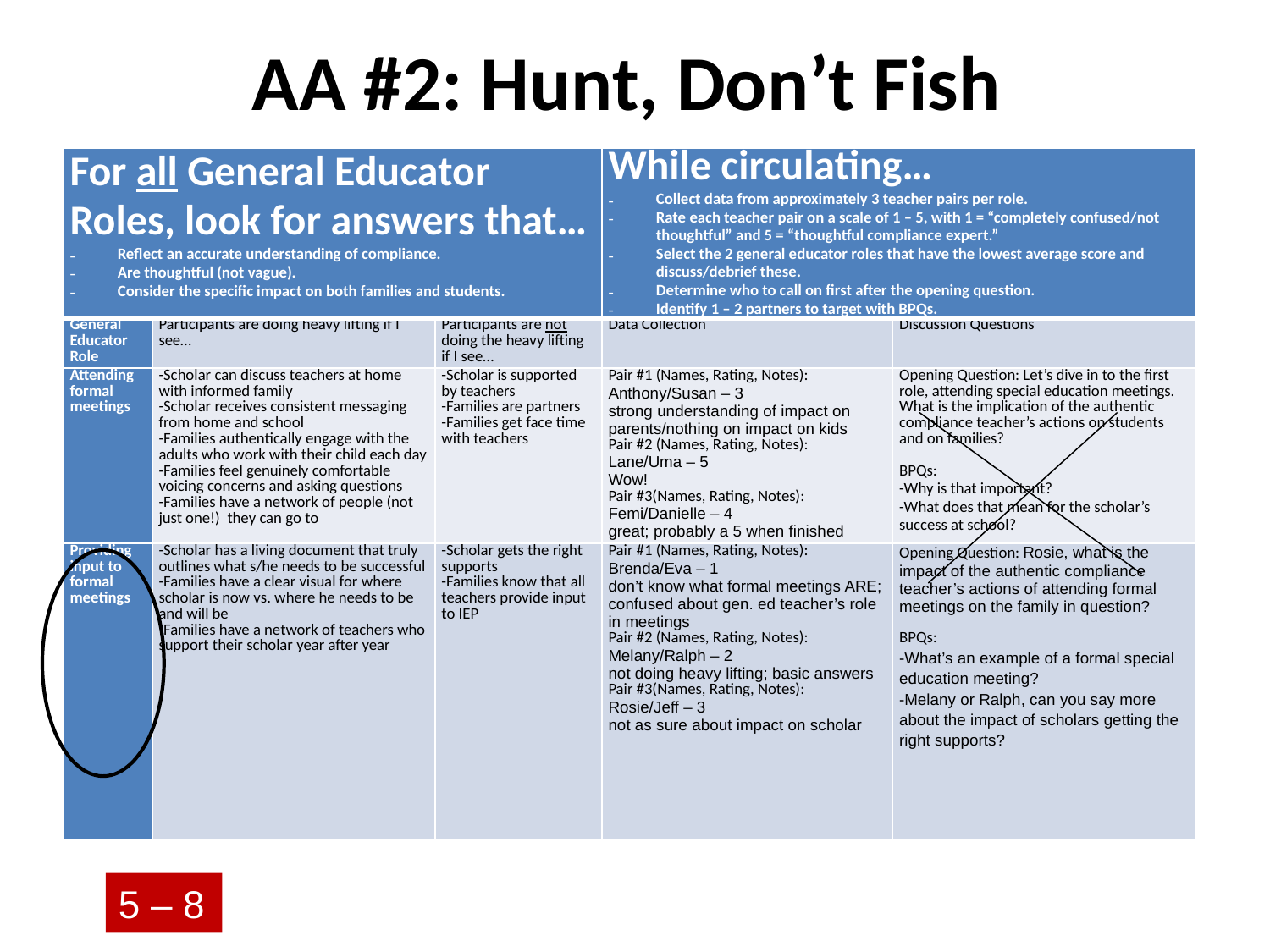

# AA #2: Hunt, Don’t Fish
| For all General Educator Roles, look for answers that… Reflect an accurate understanding of compliance. Are thoughtful (not vague). Consider the specific impact on both families and students. |  |  | While circulating… Collect data from approximately 3 teacher pairs per role. Rate each teacher pair on a scale of 1 – 5, with 1 = “completely confused/not thoughtful” and 5 = “thoughtful compliance expert.” Select the 2 general educator roles that have the lowest average score and discuss/debrief these. Determine who to call on first after the opening question. Identify 1 – 2 partners to target with BPQs. |  |
| --- | --- | --- | --- | --- |
| General Educator Role | Participants are doing heavy lifting if I see… | Participants are not doing the heavy lifting if I see… | Data Collection | Discussion Questions |
| Attending formal meetings | -Scholar can discuss teachers at home with informed family -Scholar receives consistent messaging from home and school -Families authentically engage with the adults who work with their child each day -Families feel genuinely comfortable voicing concerns and asking questions -Families have a network of people (not just one!) they can go to | -Scholar is supported by teachers -Families are partners -Families get face time with teachers | Pair #1 (Names, Rating, Notes): Anthony/Susan – 3 strong understanding of impact on parents/nothing on impact on kids Pair #2 (Names, Rating, Notes): Lane/Uma – 5 Wow! Pair #3(Names, Rating, Notes): Femi/Danielle – 4 great; probably a 5 when finished | Opening Question: Let’s dive in to the first role, attending special education meetings. What is the implication of the authentic compliance teacher’s actions on students and on families?   BPQs: -Why is that important? -What does that mean for the scholar’s success at school? |
| Providing input to formal meetings | -Scholar has a living document that truly outlines what s/he needs to be successful -Families have a clear visual for where scholar is now vs. where he needs to be and will be -Families have a network of teachers who support their scholar year after year | -Scholar gets the right supports -Families know that all teachers provide input to IEP | Pair #1 (Names, Rating, Notes): Brenda/Eva – 1 don’t know what formal meetings ARE; confused about gen. ed teacher’s role in meetings Pair #2 (Names, Rating, Notes): Melany/Ralph – 2 not doing heavy lifting; basic answers Pair #3(Names, Rating, Notes): Rosie/Jeff – 3 not as sure about impact on scholar | Opening Question: Rosie, what is the impact of the authentic compliance teacher’s actions of attending formal meetings on the family in question?   BPQs: -What’s an example of a formal special education meeting? -Melany or Ralph, can you say more about the impact of scholars getting the right supports? |

5 – 8